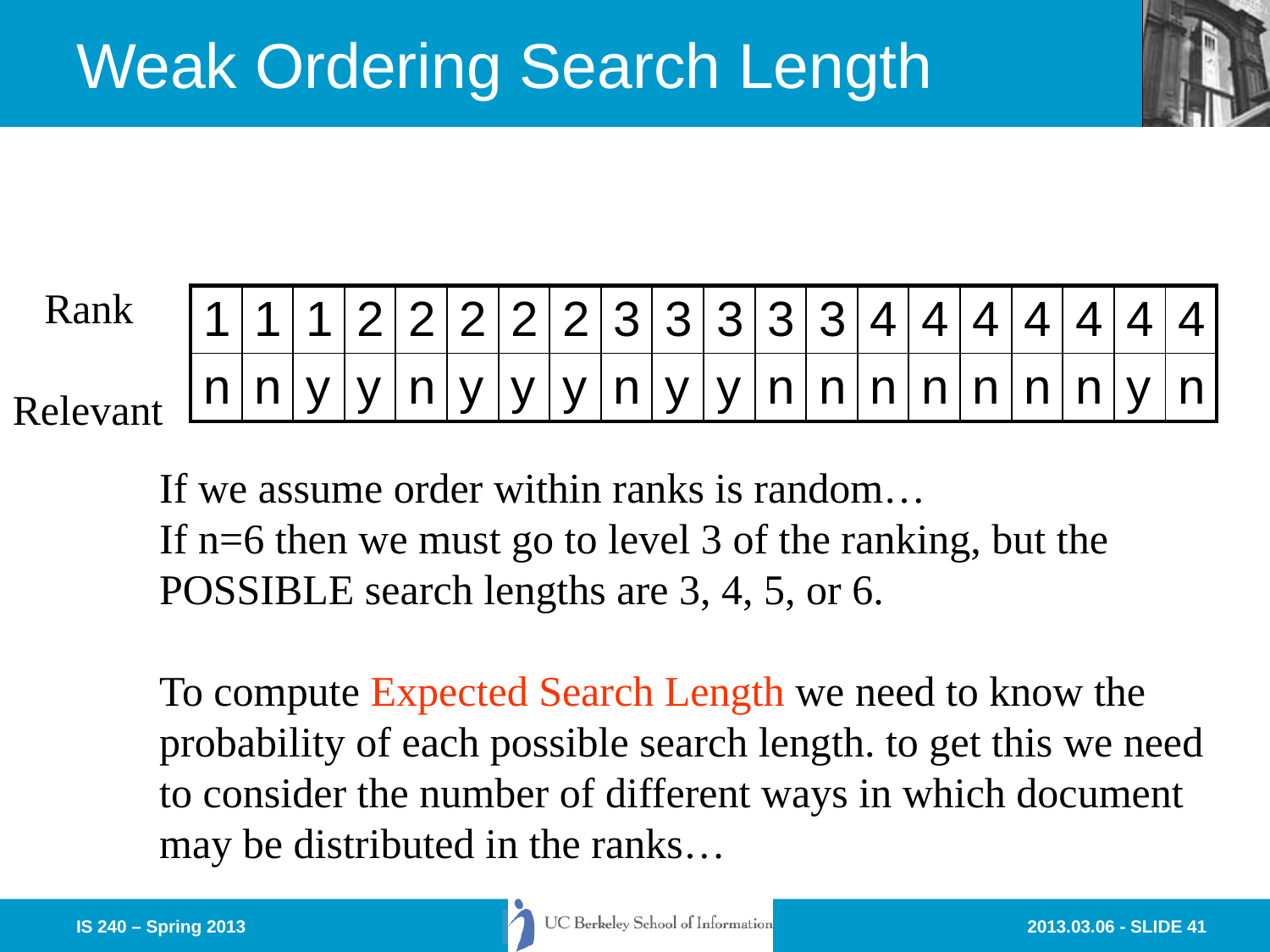

# Weak Ordering Search Length
   Rank

Relevant
| 1 | 1 | 1 | 2 | 2 | 2 | 2 | 2 | 3 | 3 | 3 | 3 | 3 | 4 | 4 | 4 | 4 | 4 | 4 | 4 |
| --- | --- | --- | --- | --- | --- | --- | --- | --- | --- | --- | --- | --- | --- | --- | --- | --- | --- | --- | --- |
| n | n | y | y | n | y | y | y | n | y | y | n | n | n | n | n | n | n | y | n |
If we assume order within ranks is random…
If n=6 then we must go to level 3 of the ranking, but the
POSSIBLE search lengths are 3, 4, 5, or 6.

To compute Expected Search Length we need to know the
probability of each possible search length. to get this we need
to consider the number of different ways in which document
may be distributed in the ranks…
IS 240 – Spring 2013